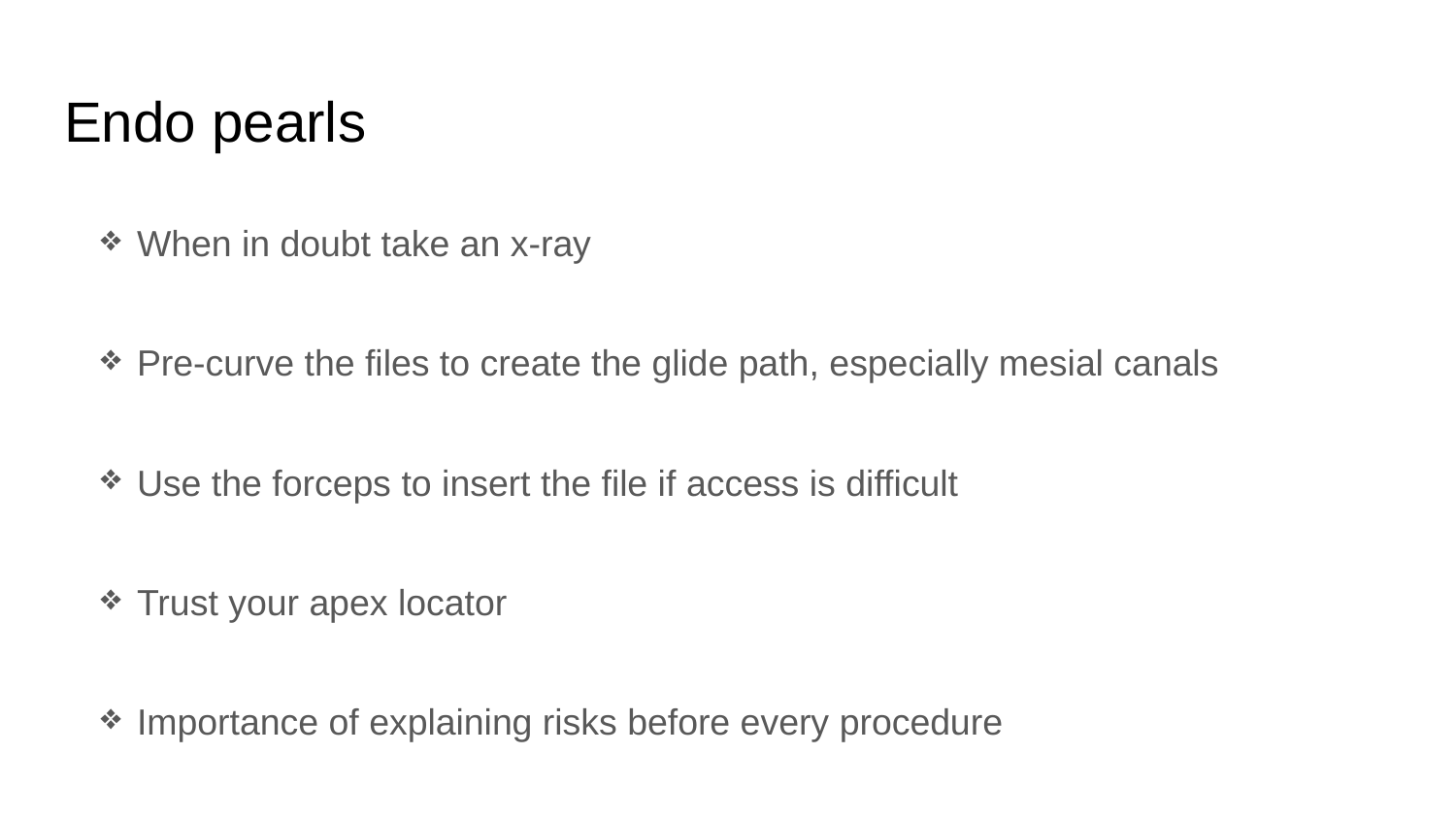

# Endo pearls
When in doubt take an x-ray
Pre-curve the files to create the glide path, especially mesial canals
Use the forceps to insert the file if access is difficult
Trust your apex locator
Importance of explaining risks before every procedure